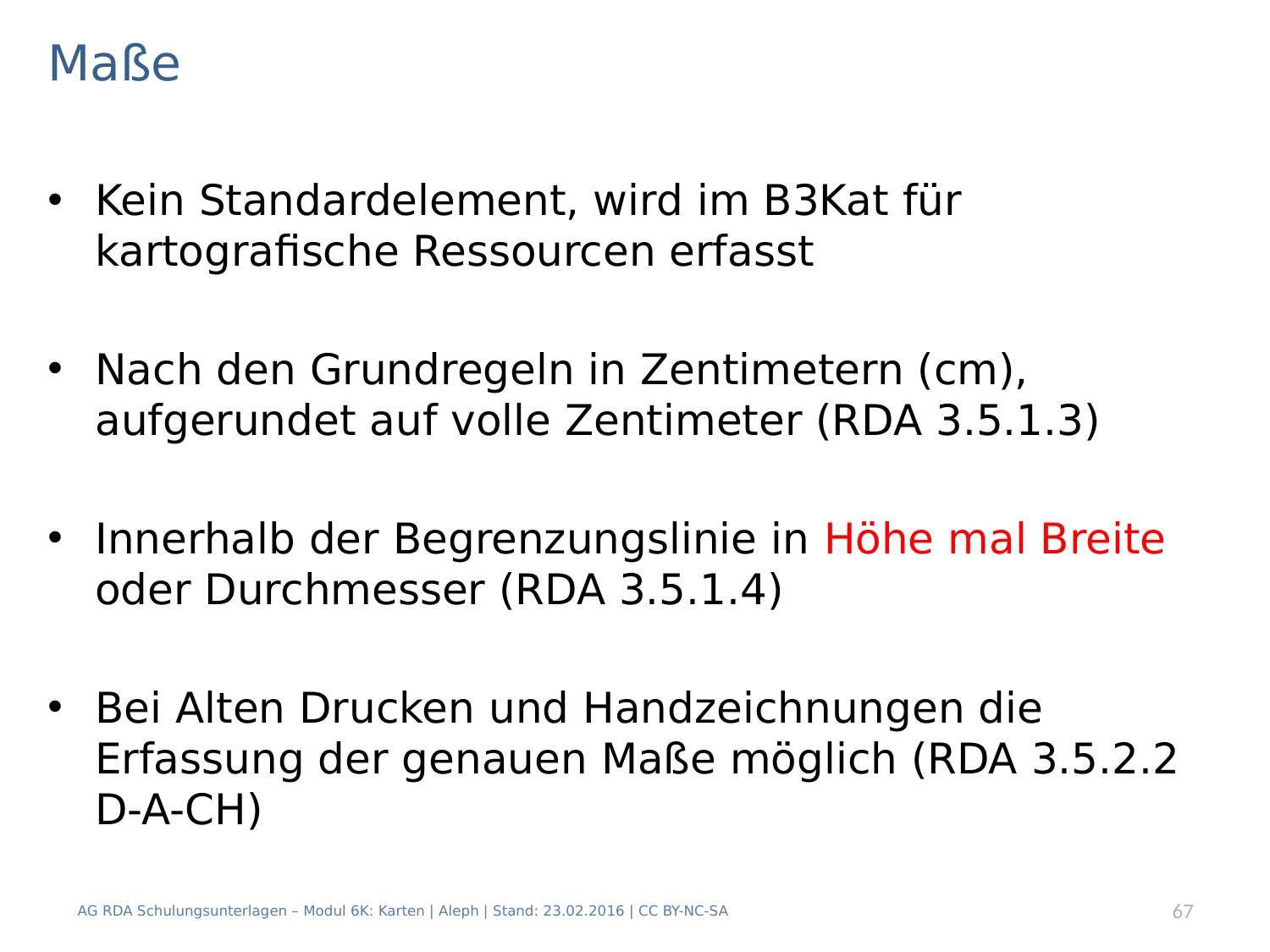

# Maße

Kein Standardelement, wird im B3Kat für kartografische Ressourcen erfasst

Nach den Grundregeln in Zentimetern (cm), aufgerundet auf volle Zentimeter (RDA 3.5.1.3)

Innerhalb der Begrenzungslinie in Höhe mal Breite oder Durchmesser (RDA 3.5.1.4)

Bei Alten Drucken und Handzeichnungen die Erfassung der genauen Maße möglich (RDA 3.5.2.2 D-A-CH)

AG RDA Schulungsunterlagen – Modul 6K: Karten | Aleph | Stand: 23.02.2016 | CC BY-NC-SA
67